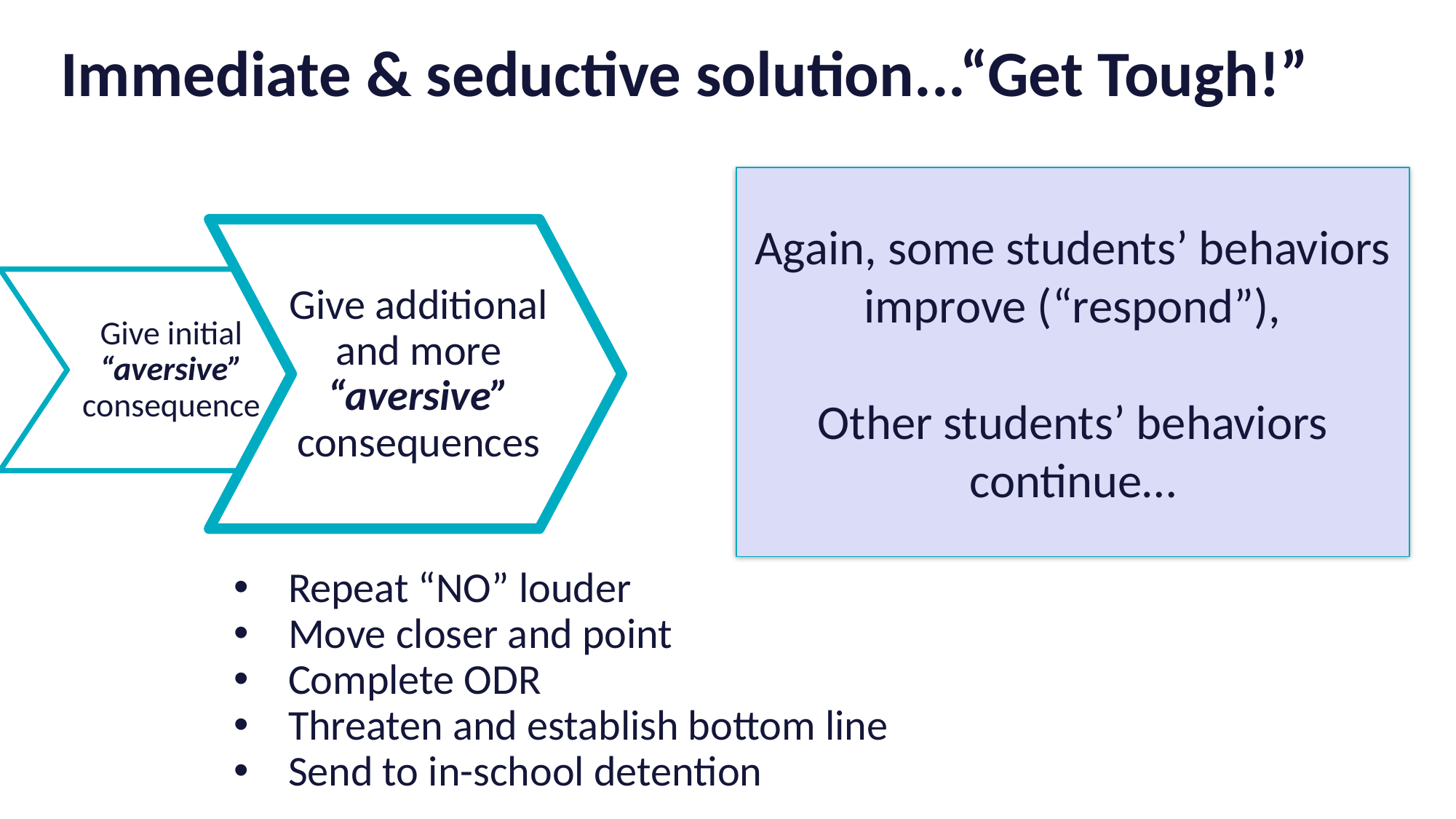

# Immediate & seductive solution...“Get Tough!”

Again, some students’ behaviors improve (“respond”),

Other students’ behaviors continue…

Give additional and more “aversive” consequences
Give initial “aversive” consequence
Repeat “NO” louder
Move closer and point
Complete ODR
Threaten and establish bottom line
Send to in-school detention